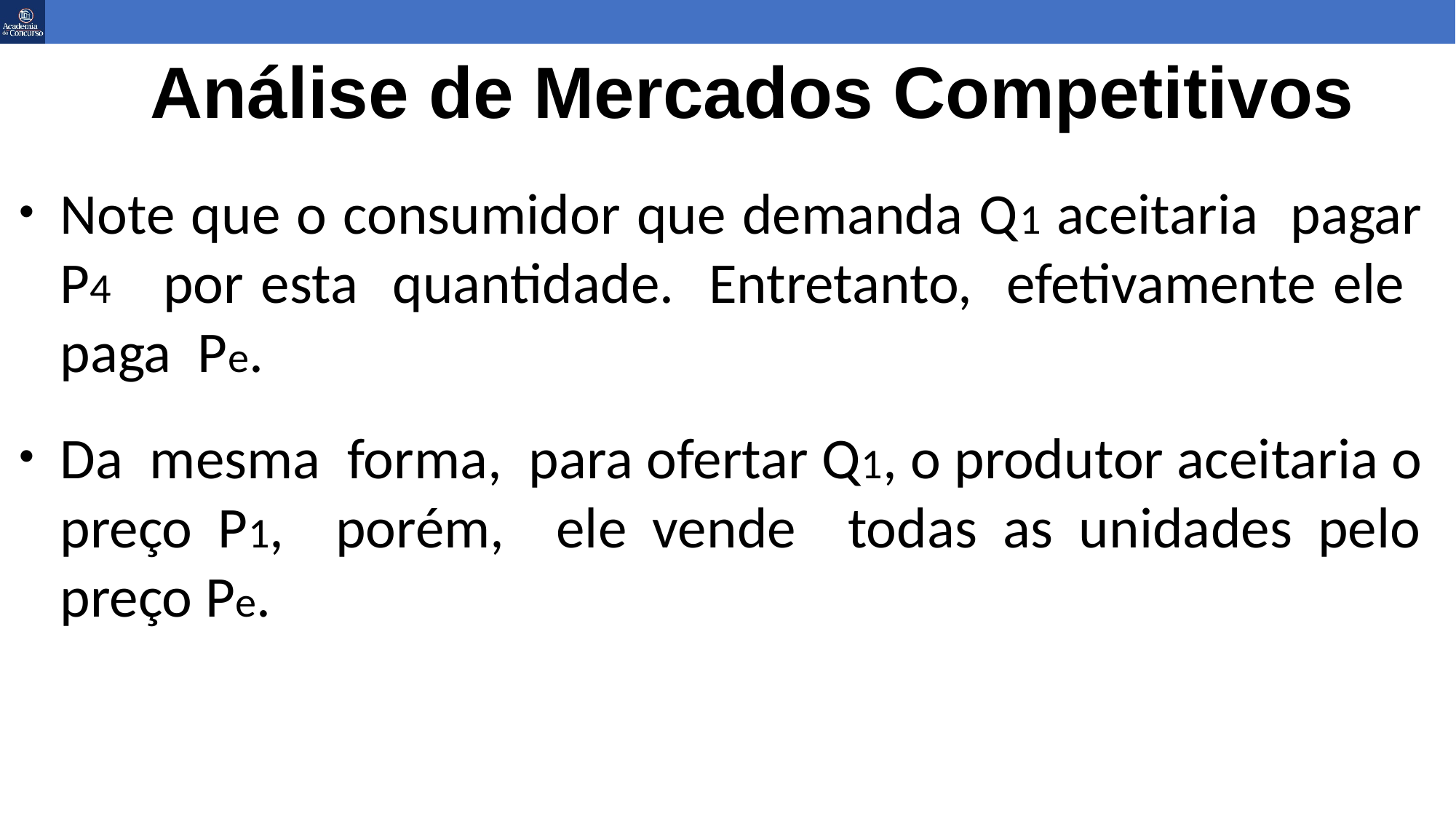

Análise de Mercados Competitivos
Note que o consumidor que demanda Q1 aceitaria  pagar P4   por esta  quantidade.  Entretanto,  efetivamente ele  paga  Pe.

Da  mesma  forma,  para ofertar Q1, o produtor aceitaria o preço P1,  porém,  ele vende  todas as unidades pelo preço Pe.